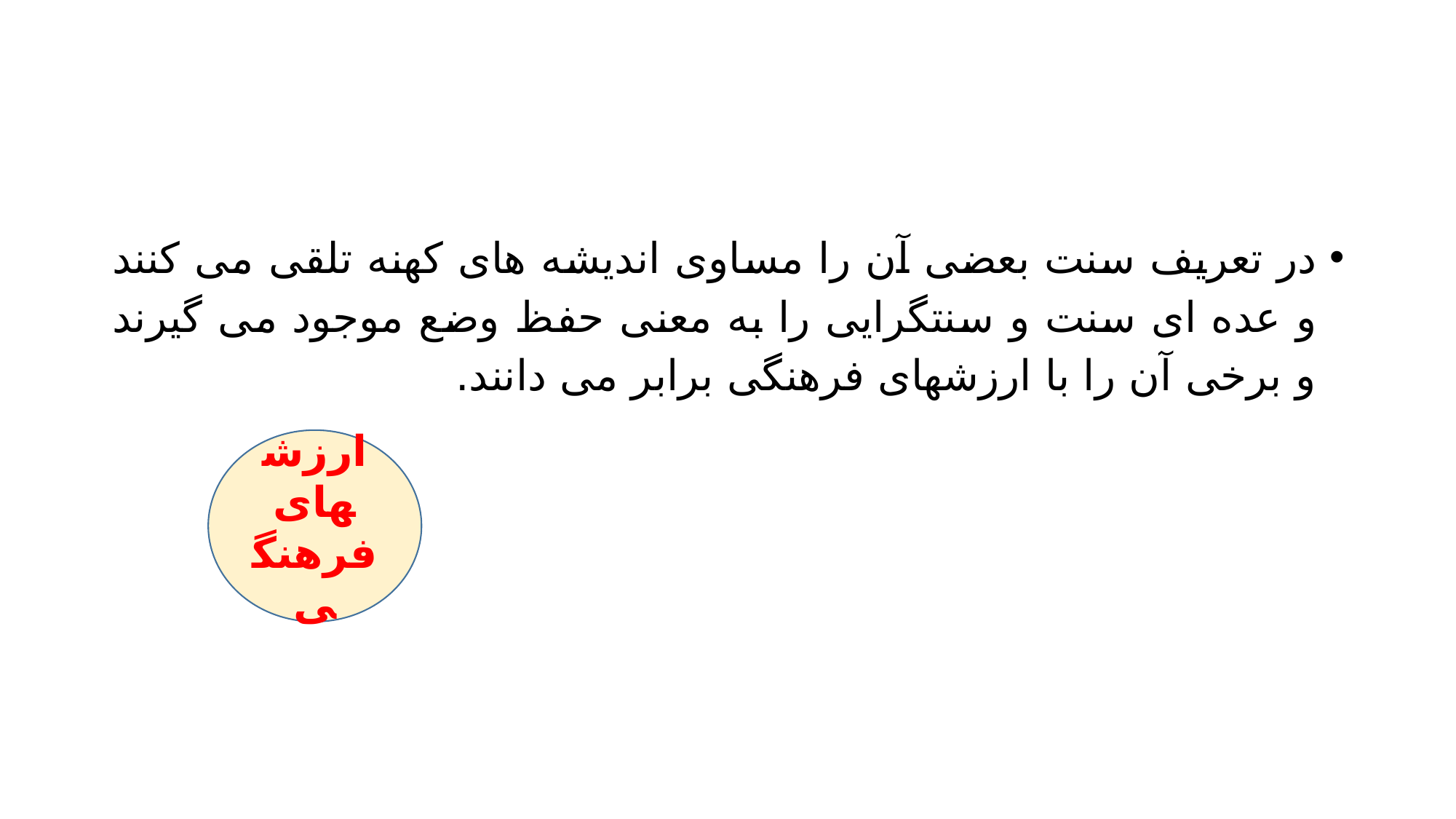

#
در تعریف سنت بعضی آن را مساوی اندیشه های کهنه تلقی می کنند و عده ای سنت و سنتگرایی را به معنی حفظ وضع موجود می گیرند و برخی آن را با ارزشهای فرهنگی برابر می دانند.

ارزشهای فرهنگی